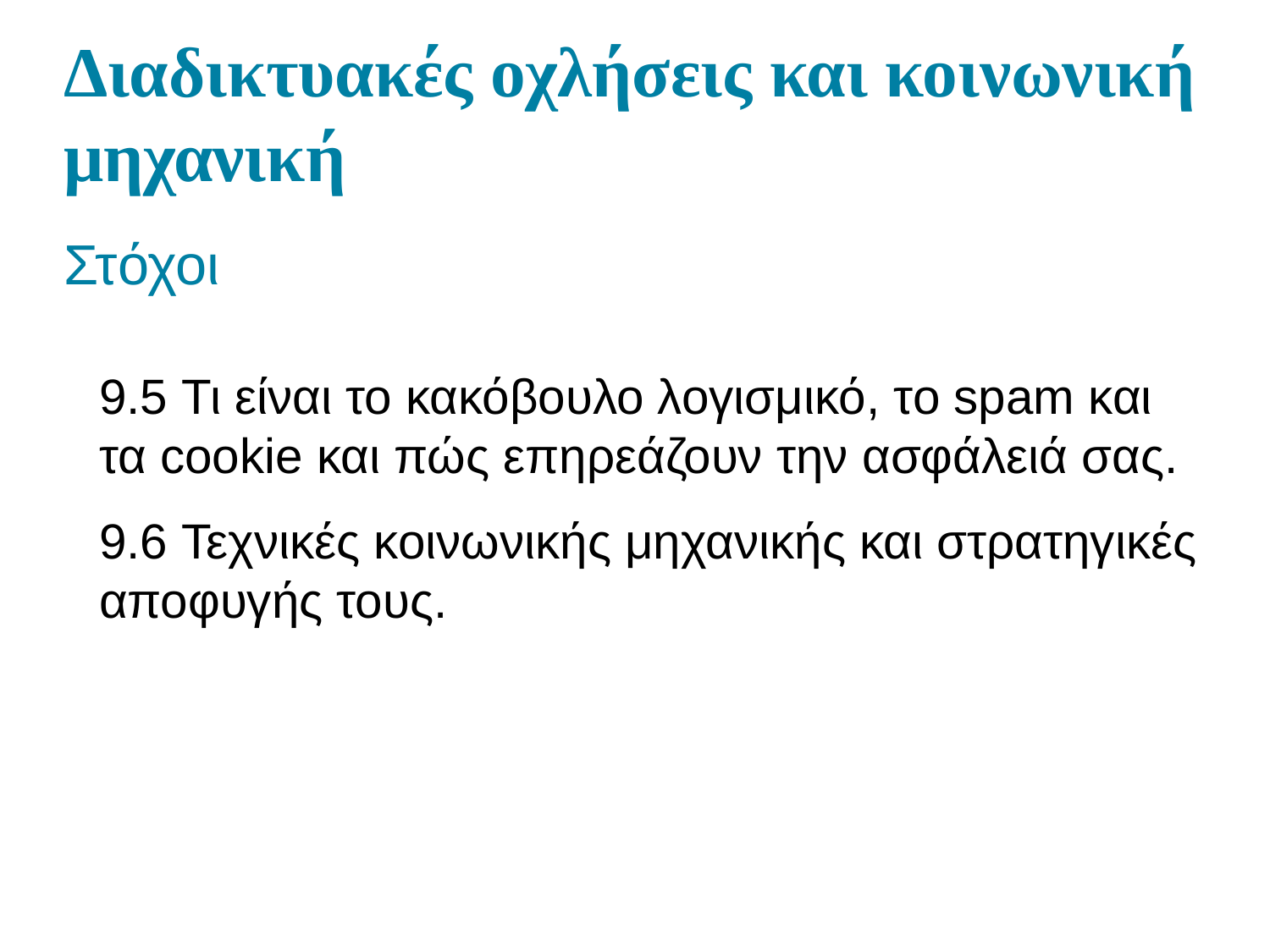

# Διαδικτυακές οχλήσεις και κοινωνική μηχανική
Στόχοι
9.5 Τι είναι το κακόβουλο λογισμικό, το spam και τα cookie και πώς επηρεάζουν την ασφάλειά σας.
9.6 Τεχνικές κοινωνικής μηχανικής και στρατηγικές αποφυγής τους.